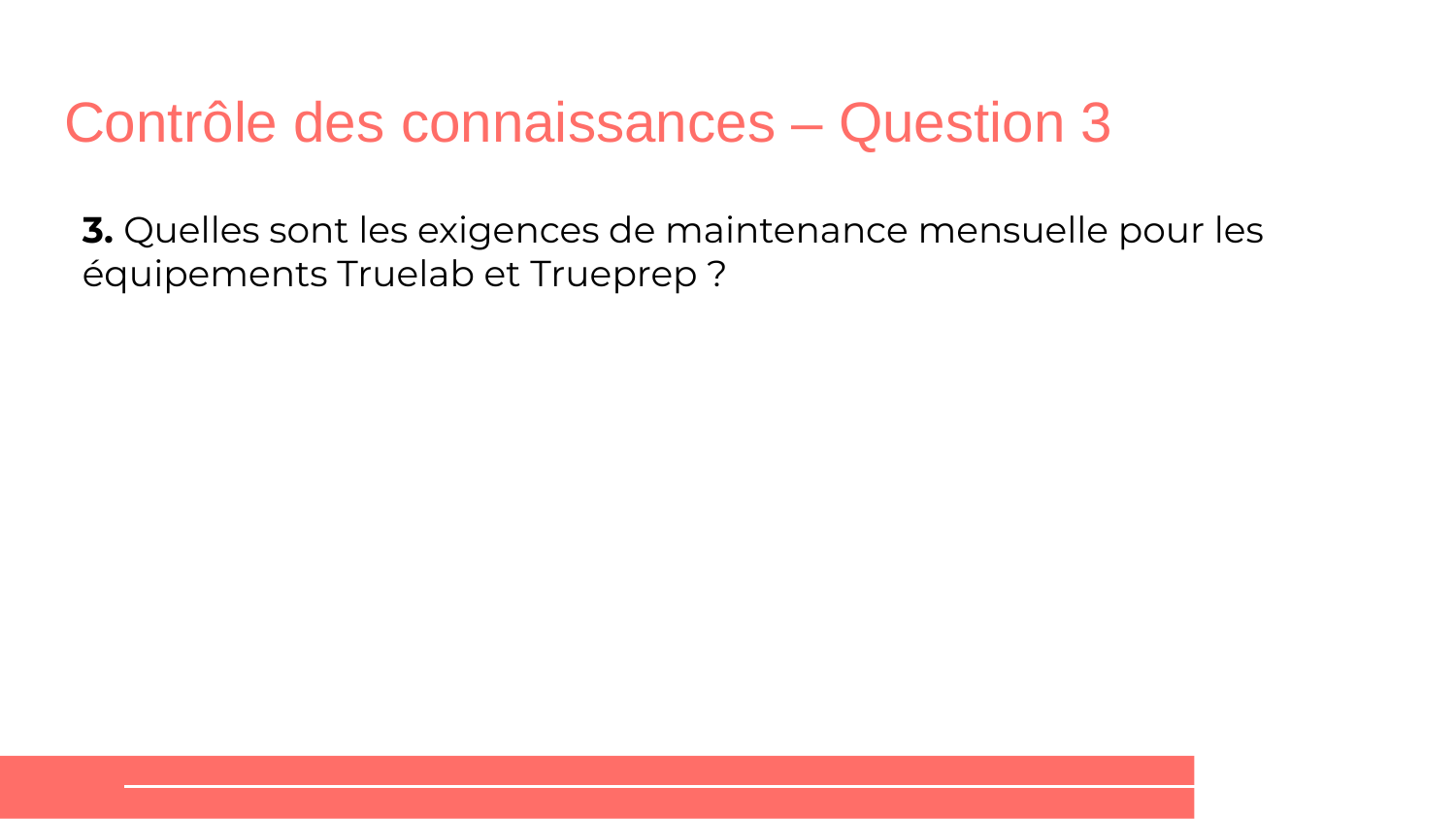

# Contrôle des connaissances – Question 3
3. Quelles sont les exigences de maintenance mensuelle pour les équipements Truelab et Trueprep ?